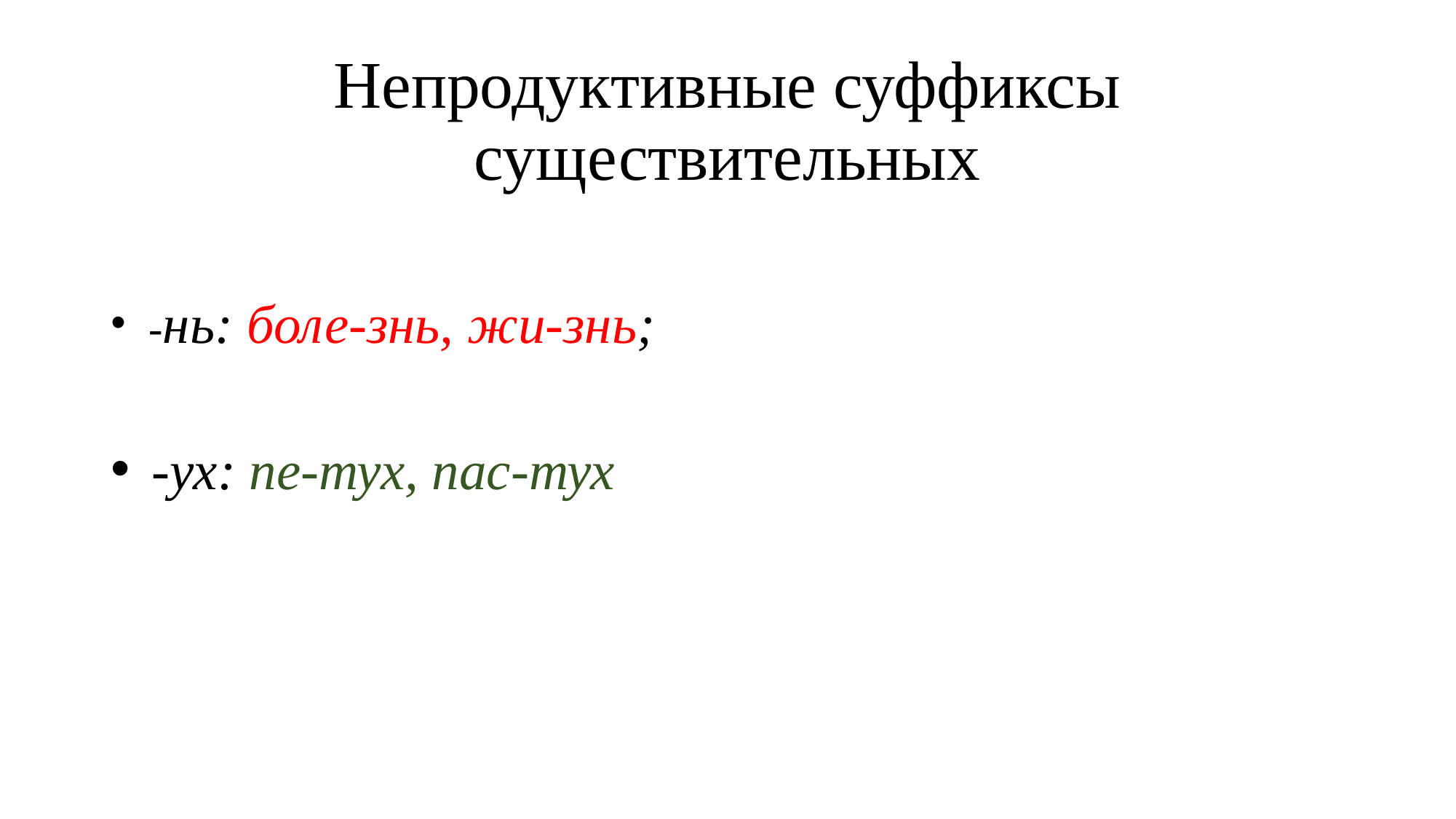

# Непродуктивные суффиксы существительных
 -нь: боле-знь, жи-знь;
 -ух: пе-тух, пас-тух